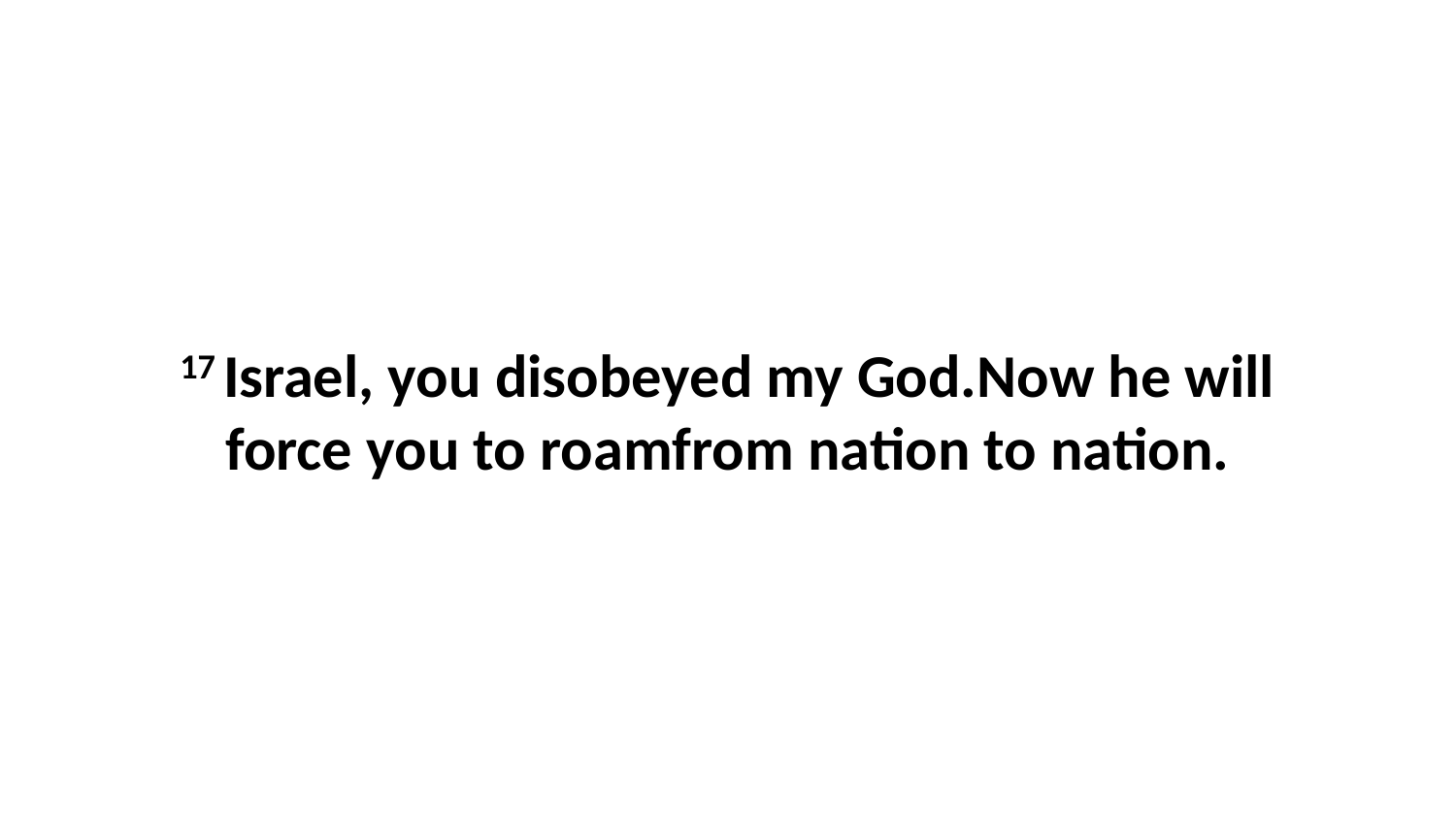

17 Israel, you disobeyed my God.Now he will force you to roamfrom nation to nation.